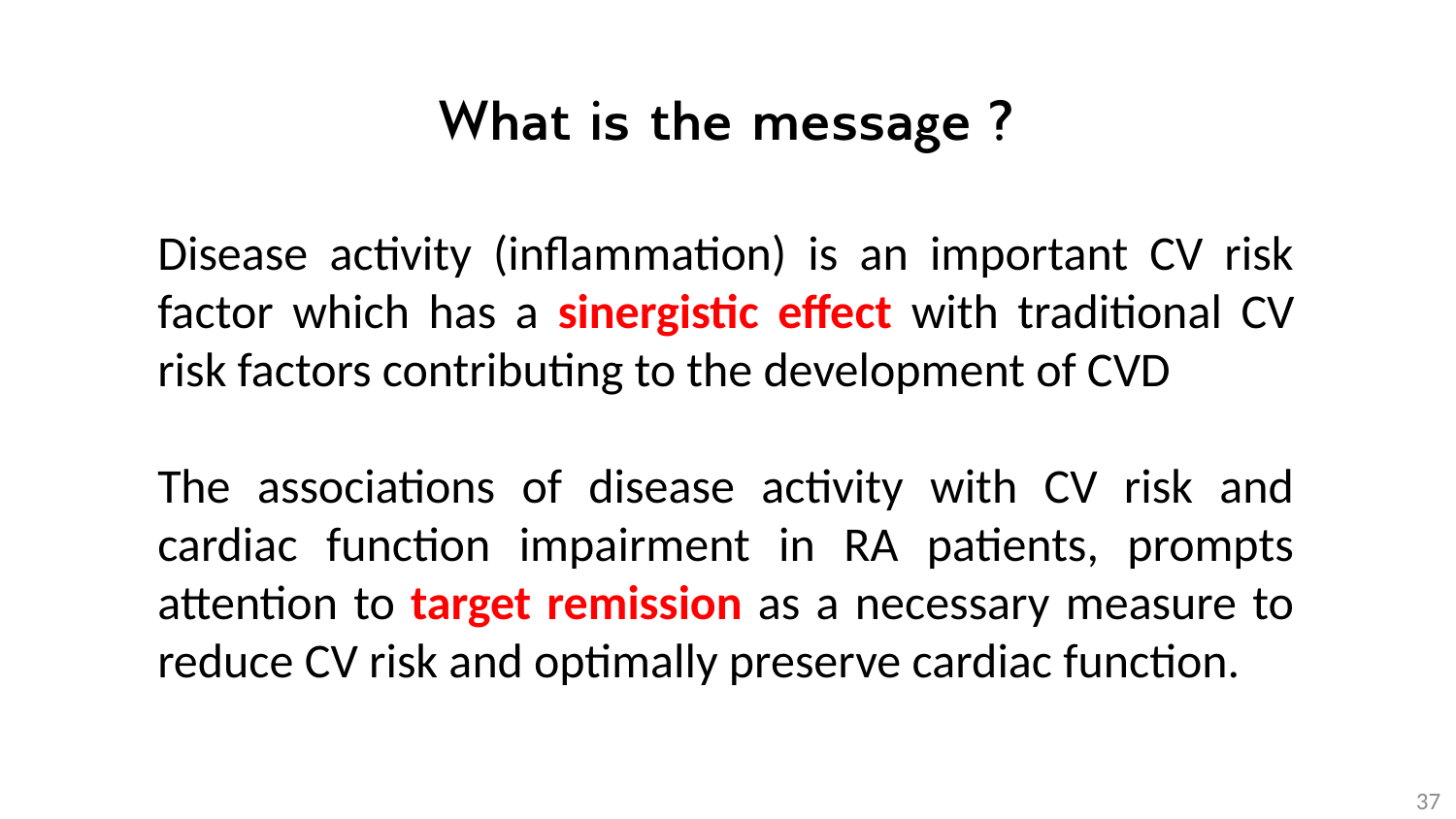

What is the message ?
Disease activity (inflammation) is an important CV risk factor which has a sinergistic effect with traditional CV risk factors contributing to the development of CVD

The associations of disease activity with CV risk and cardiac function impairment in RA patients, prompts attention to target remission as a necessary measure to reduce CV risk and optimally preserve cardiac function.
37